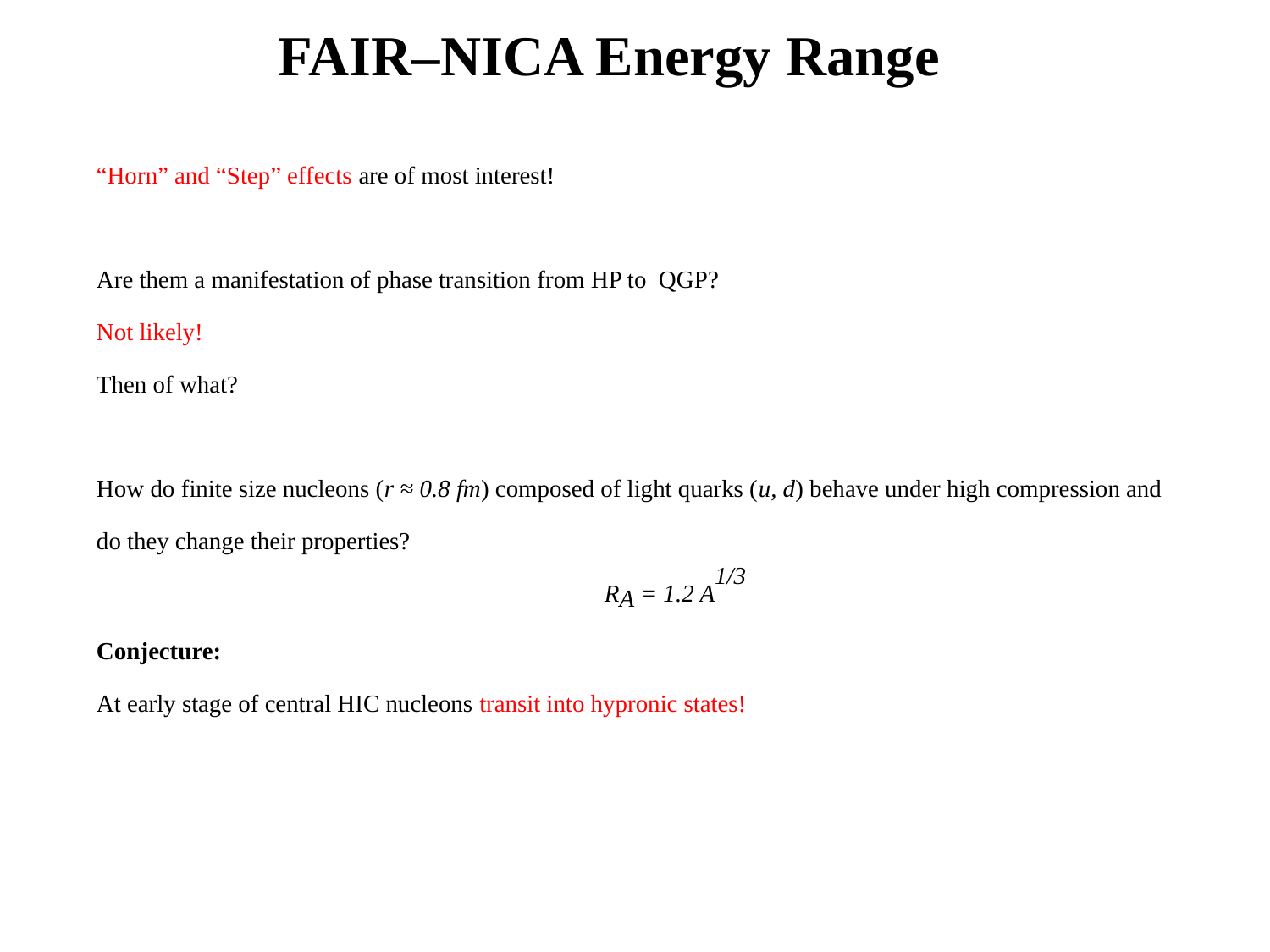

# FAIR–NICA Energy Range
“Horn” and “Step” effects are of most interest!

Are them a manifestation of phase transition from HP to  QGP?
Not likely!
Then of what?

How do finite size nucleons (r ≈ 0.8 fm) composed of light quarks (u, d) behave under high compression and do they change their properties?
				RA = 1.2 A1/3
Conjecture:
At early stage of central HIC nucleons transit into hypronic states!